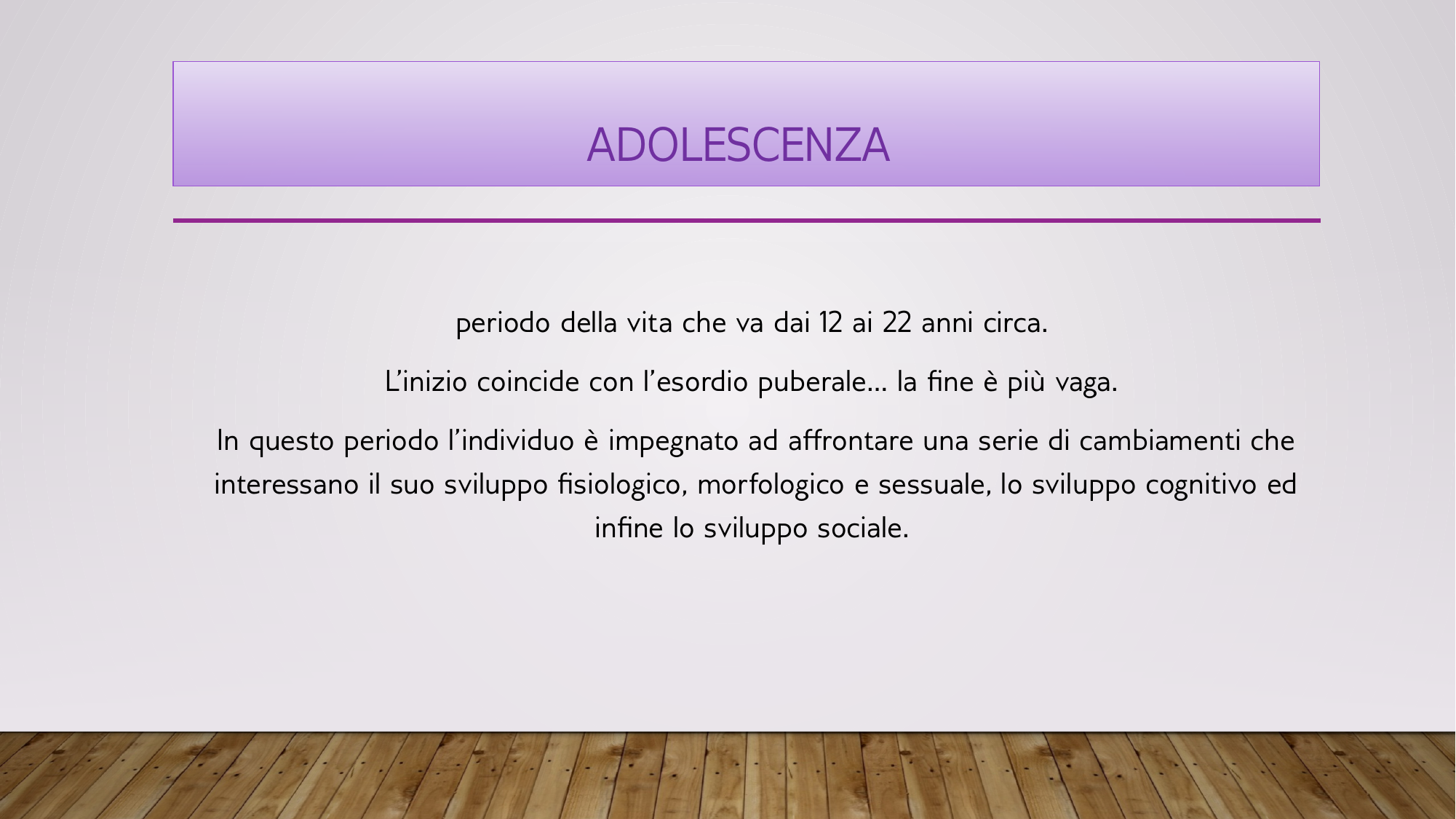

# Adolescenza
periodo della vita che va dai 12 ai 22 anni circa.
L’inizio coincide con l’esordio puberale… la fine è più vaga.
In questo periodo l’individuo è impegnato ad affrontare una serie di cambiamenti che interessano il suo sviluppo fisiologico, morfologico e sessuale, lo sviluppo cognitivo ed infine lo sviluppo sociale.